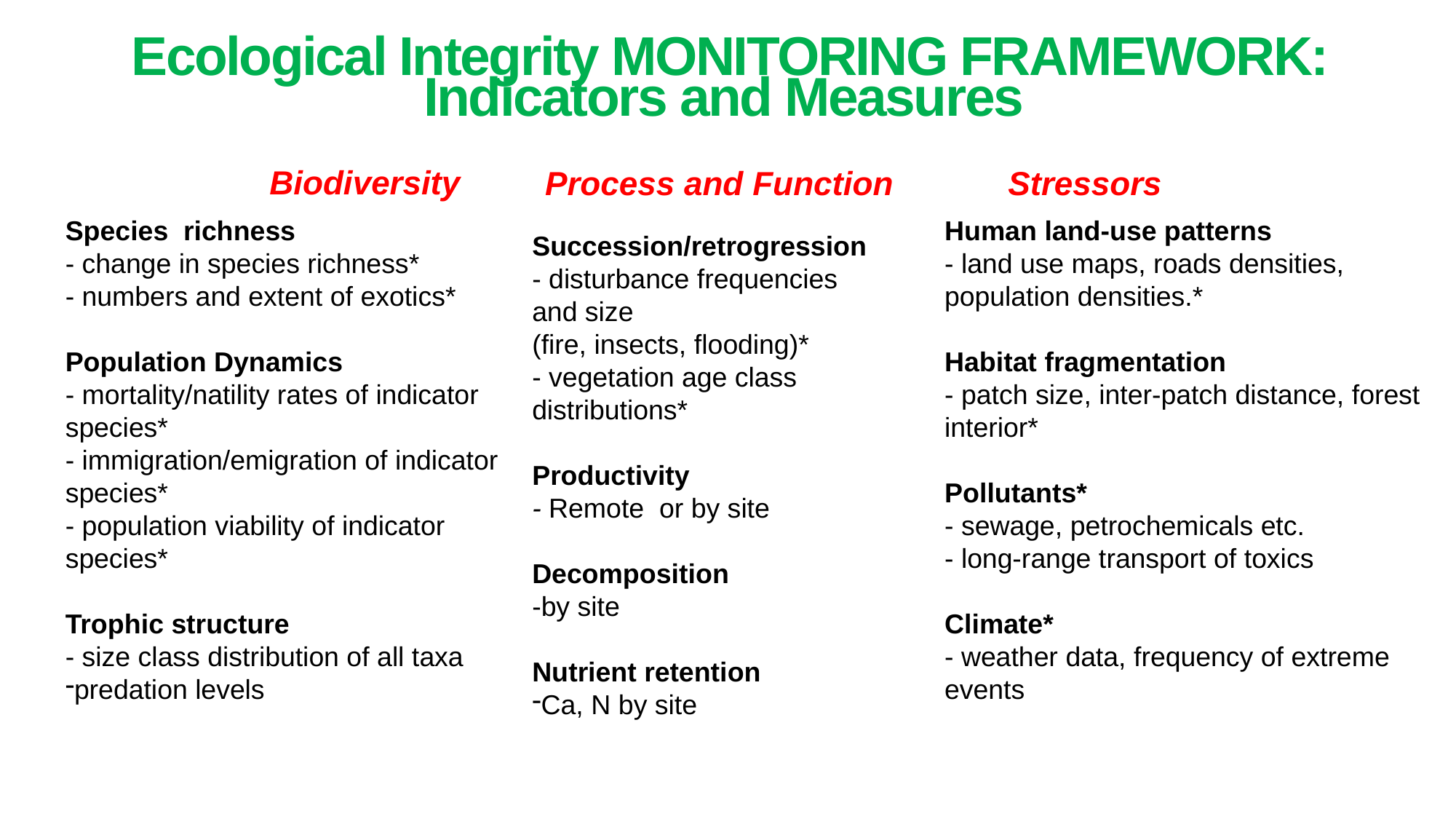

# Ecological Integrity MONITORING FRAMEWORK: Indicators and Measures
Biodiversity
Stressors
Process and Function
Species  richness
- change in species richness*
- numbers and extent of exotics*

Population Dynamics
- mortality/natility rates of indicator species*
- immigration/emigration of indicator species*
- population viability of indicator species*

Trophic structure
- size class distribution of all taxa
predation levels
Human land-use patterns
- land use maps, roads densities, population densities.*

Habitat fragmentation
- patch size, inter-patch distance, forest interior*

Pollutants*
- sewage, petrochemicals etc.
- long-range transport of toxics

Climate*
- weather data, frequency of extreme events

Succession/retrogression
- disturbance frequencies and size
(fire, insects, flooding)*
- vegetation age class distributions*

Productivity
- Remote  or by site

Decomposition
-by site

Nutrient retention
Ca, N by site